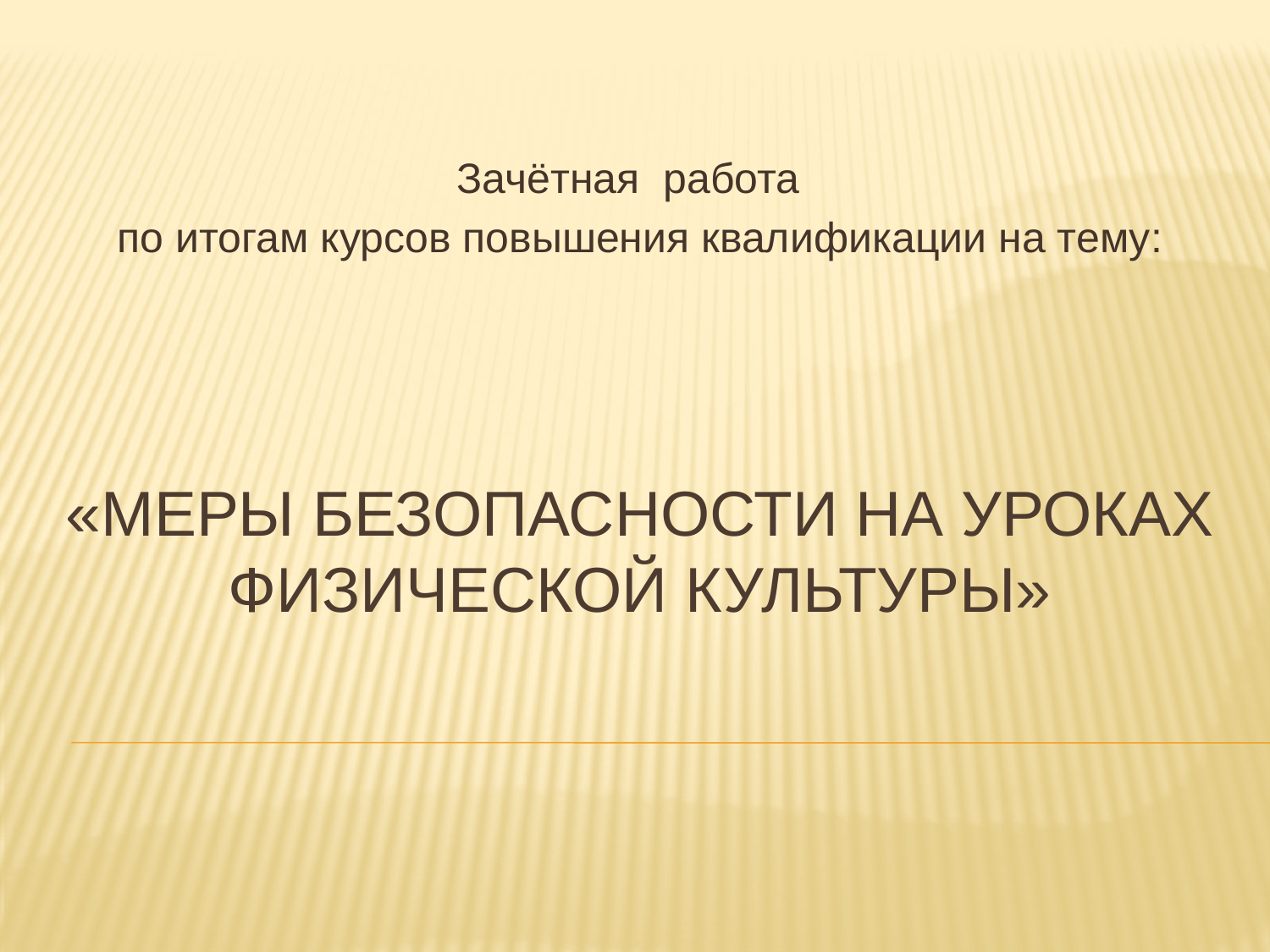

Зачётная  работа
по итогам курсов повышения квалификации на тему:
# «Меры безопасности на уроках физической культуры»